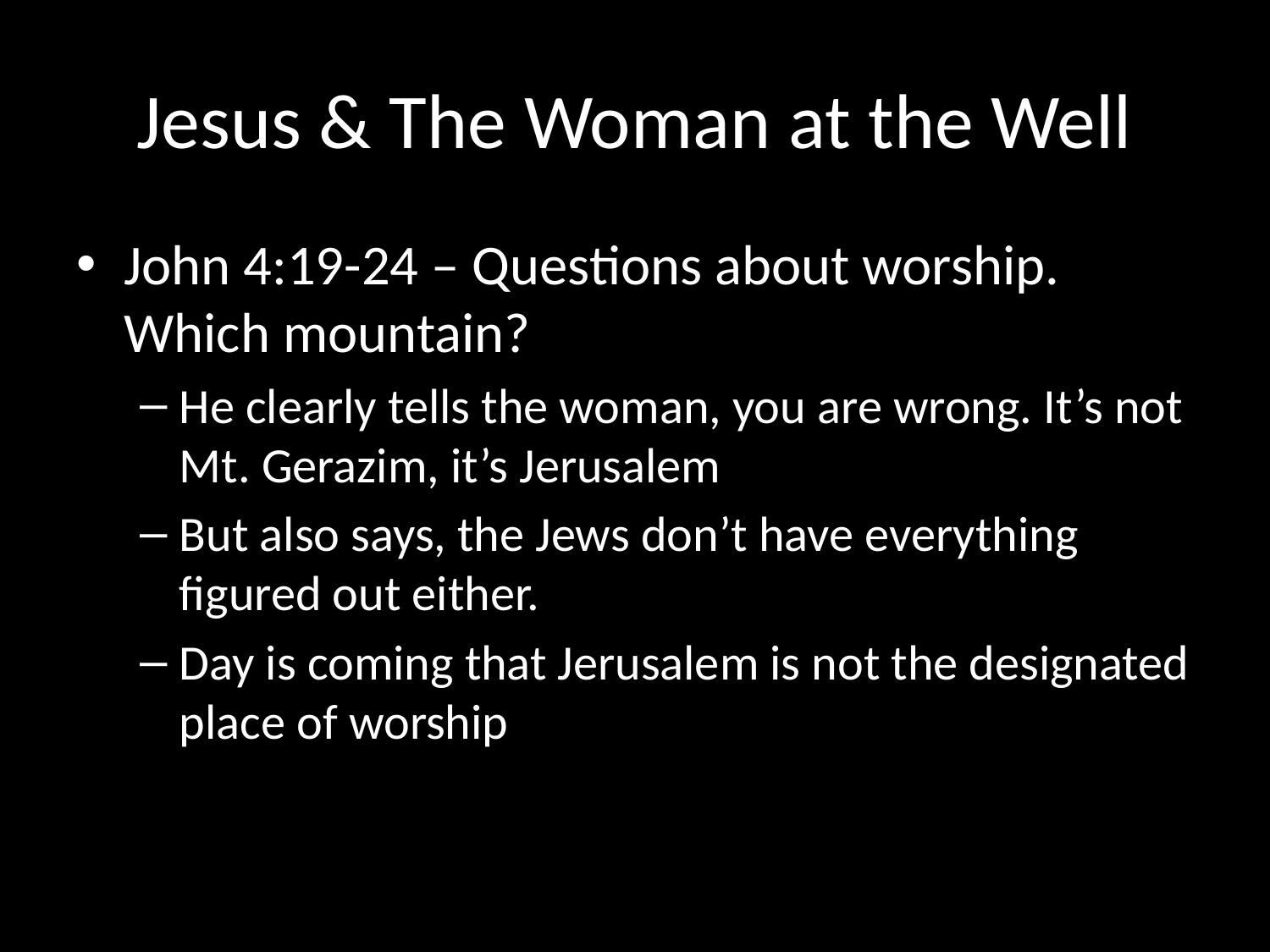

# Jesus & The Woman at the Well
John 4:19-24 – Questions about worship. Which mountain?
He clearly tells the woman, you are wrong. It’s not Mt. Gerazim, it’s Jerusalem
But also says, the Jews don’t have everything figured out either.
Day is coming that Jerusalem is not the designated place of worship